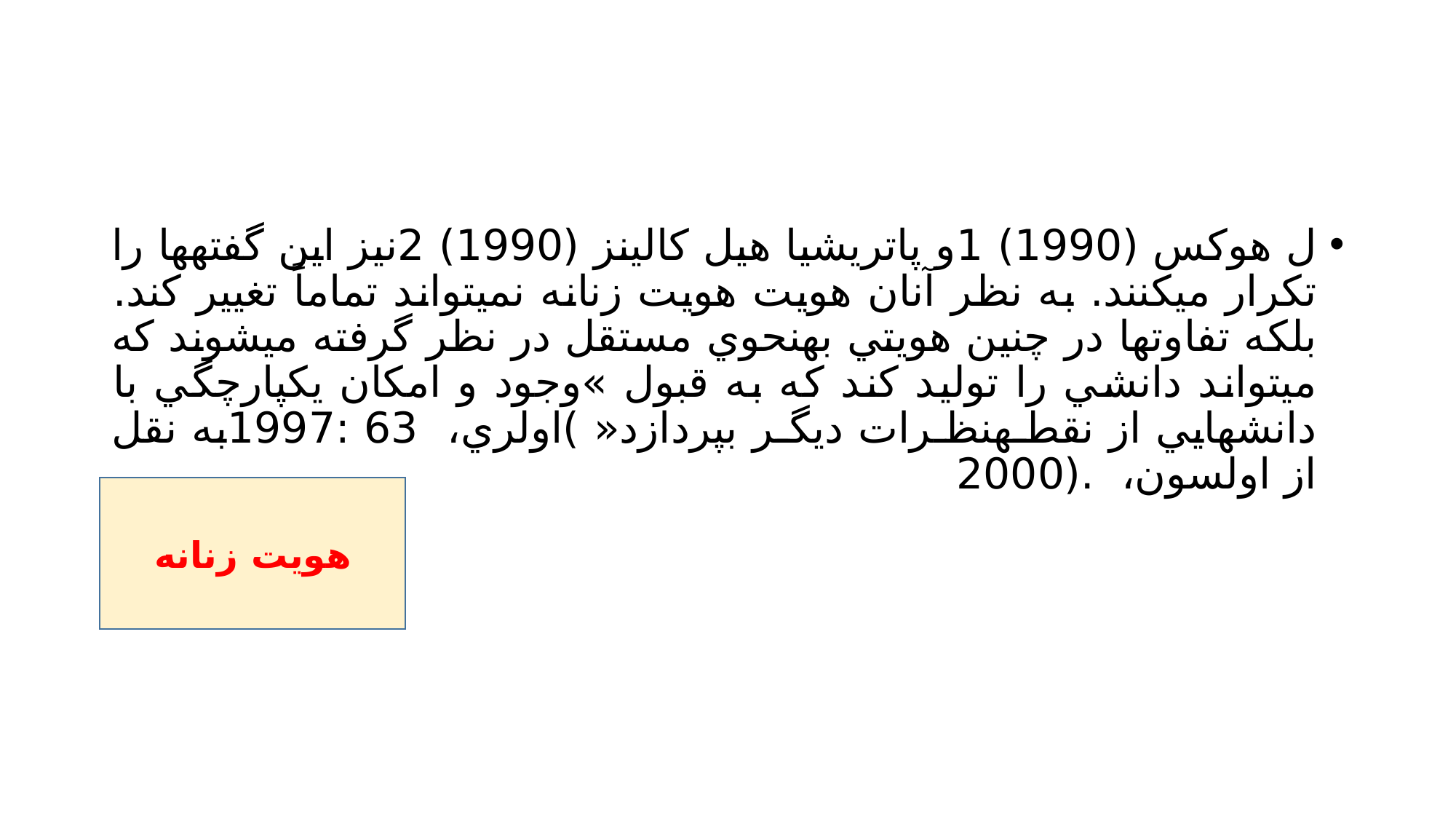

#
ل هوكس (1990) 1و پاتريشيا هيل كالينز (1990) 2نيز اين گفتهها را تكرار ميكنند. به نظر آنان هويت هويت زنانه نميتواند تماماً تغيير كند. بلكه تفاوتها در چنين هويتي بهنحوي مستقل در نظر گرفته ميشوند كه ميتواند دانشي را توليد كند كه به قبول »وجود و امكان يكپارچگي با دانشهايي از نقطـهنظـرات ديگـر بپردازد« )اولري،  63 :1997به نقل از اولسون،  .(2000

هویت زنانه